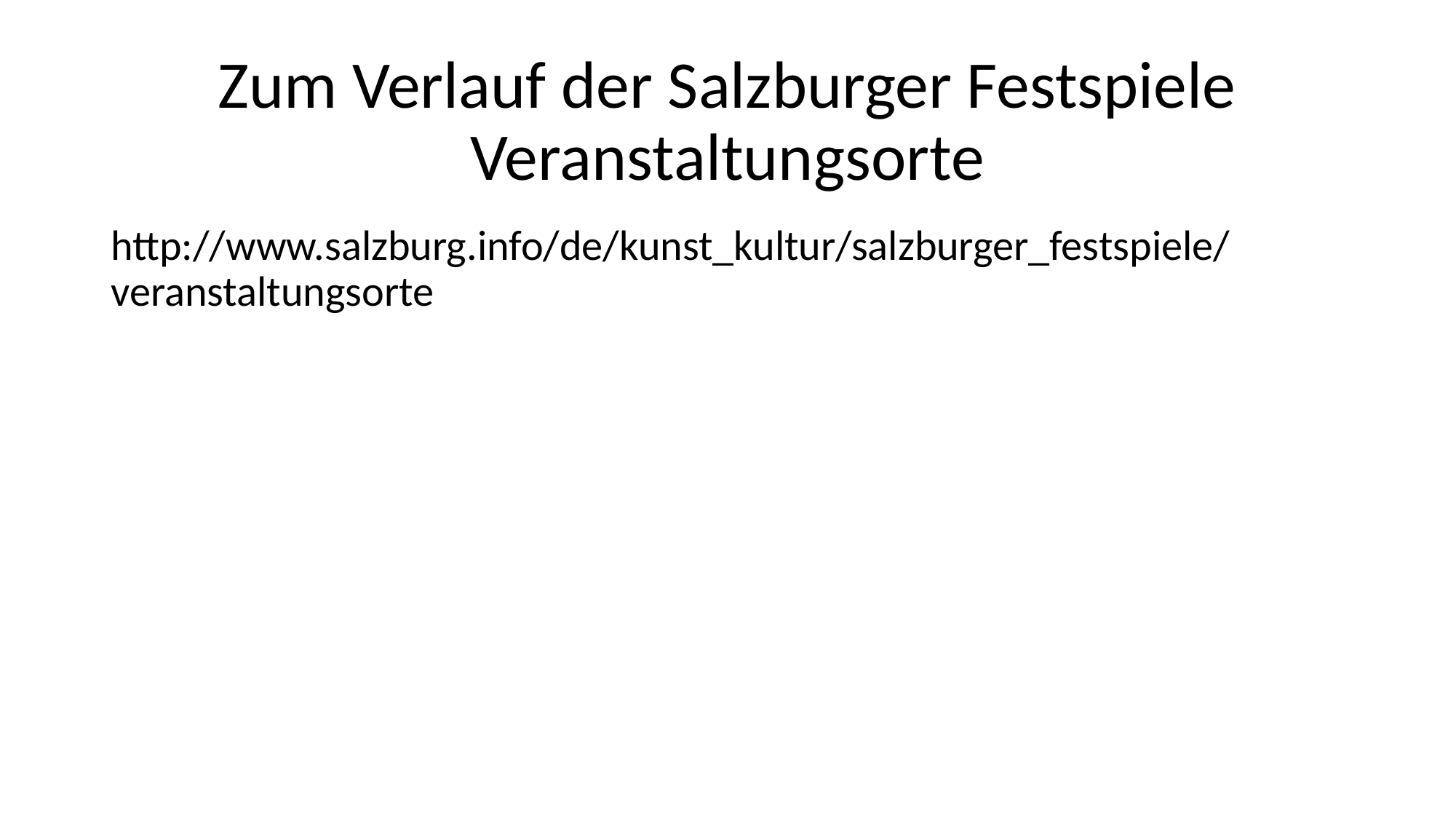

# Zum Verlauf der Salzburger Festspiele Veranstaltungsorte
http://www.salzburg.info/de/kunst_kultur/salzburger_festspiele/veranstaltungsorte